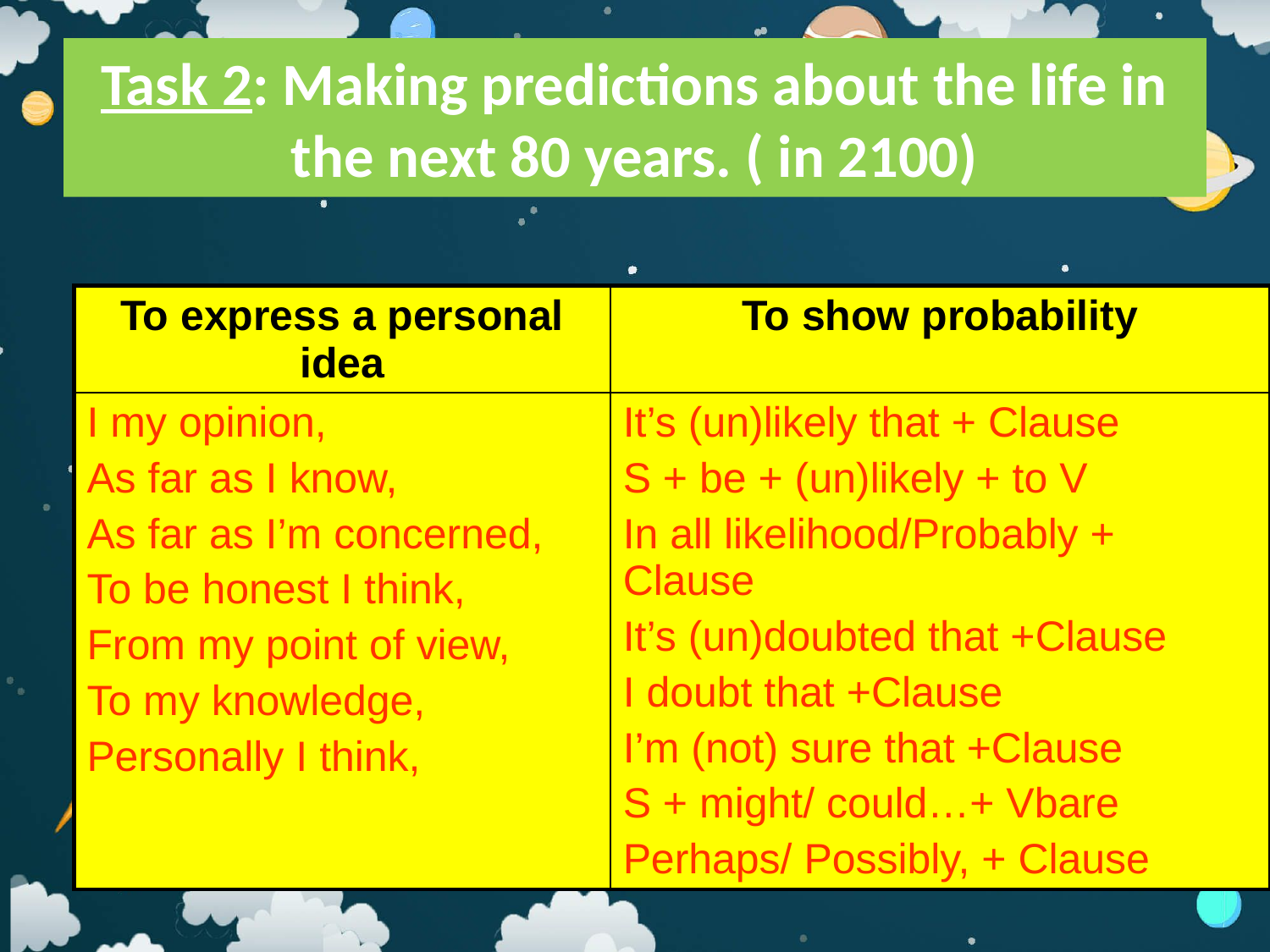

# Task 2: Making predictions about the life in the next 80 years. ( in 2100)

| To express a personal idea | To show probability |
| --- | --- |
| I my opinion, As far as I know, As far as I’m concerned, To be honest I think, From my point of view, To my knowledge, Personally I think, | It’s (un)likely that + Clause S + be + (un)likely + to V In all likelihood/Probably + Clause It’s (un)doubted that +Clause I doubt that +Clause I’m (not) sure that +Clause S + might/ could…+ Vbare Perhaps/ Possibly, + Clause |